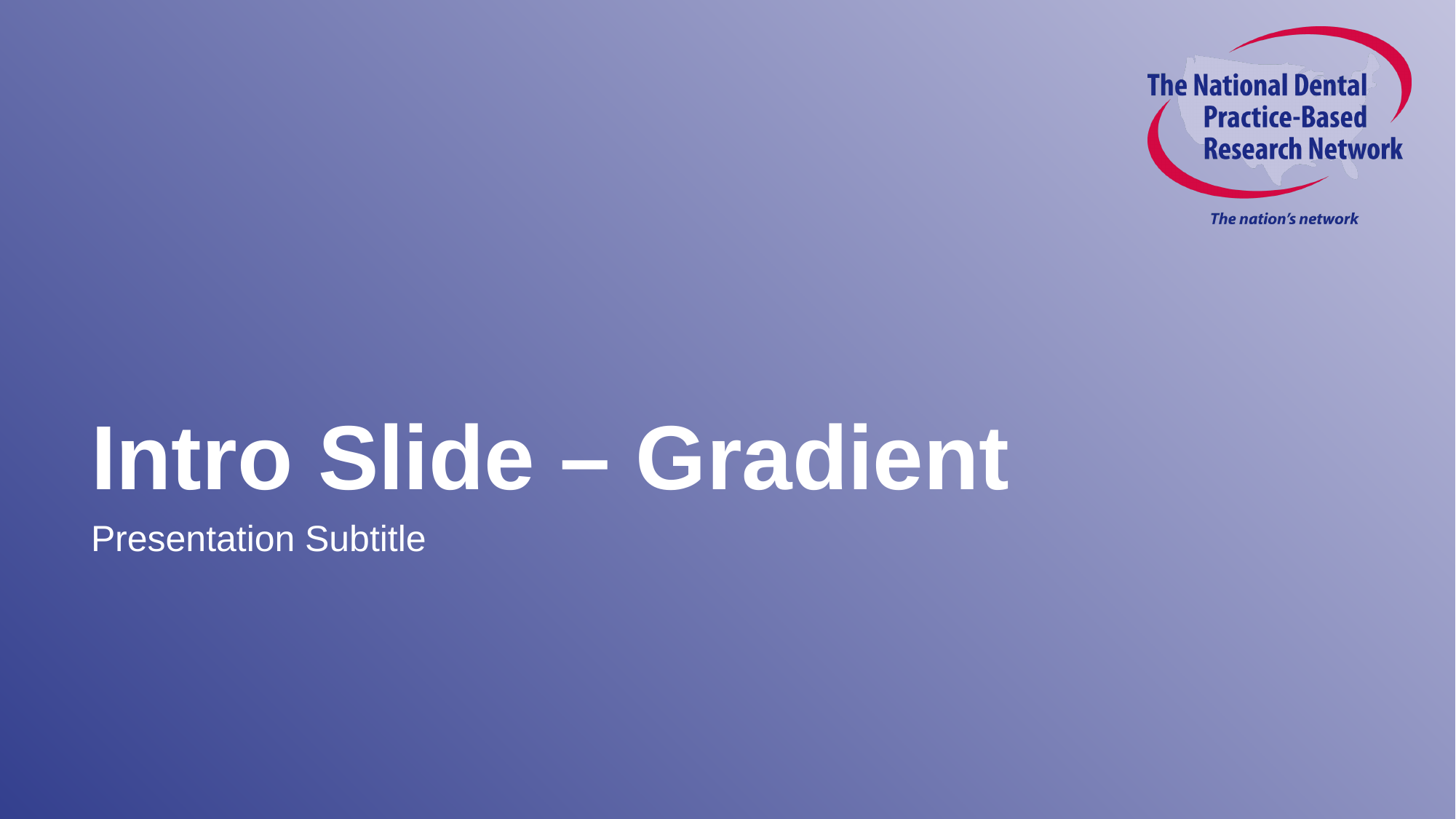

# Intro Slide – Gradient
Presentation Subtitle